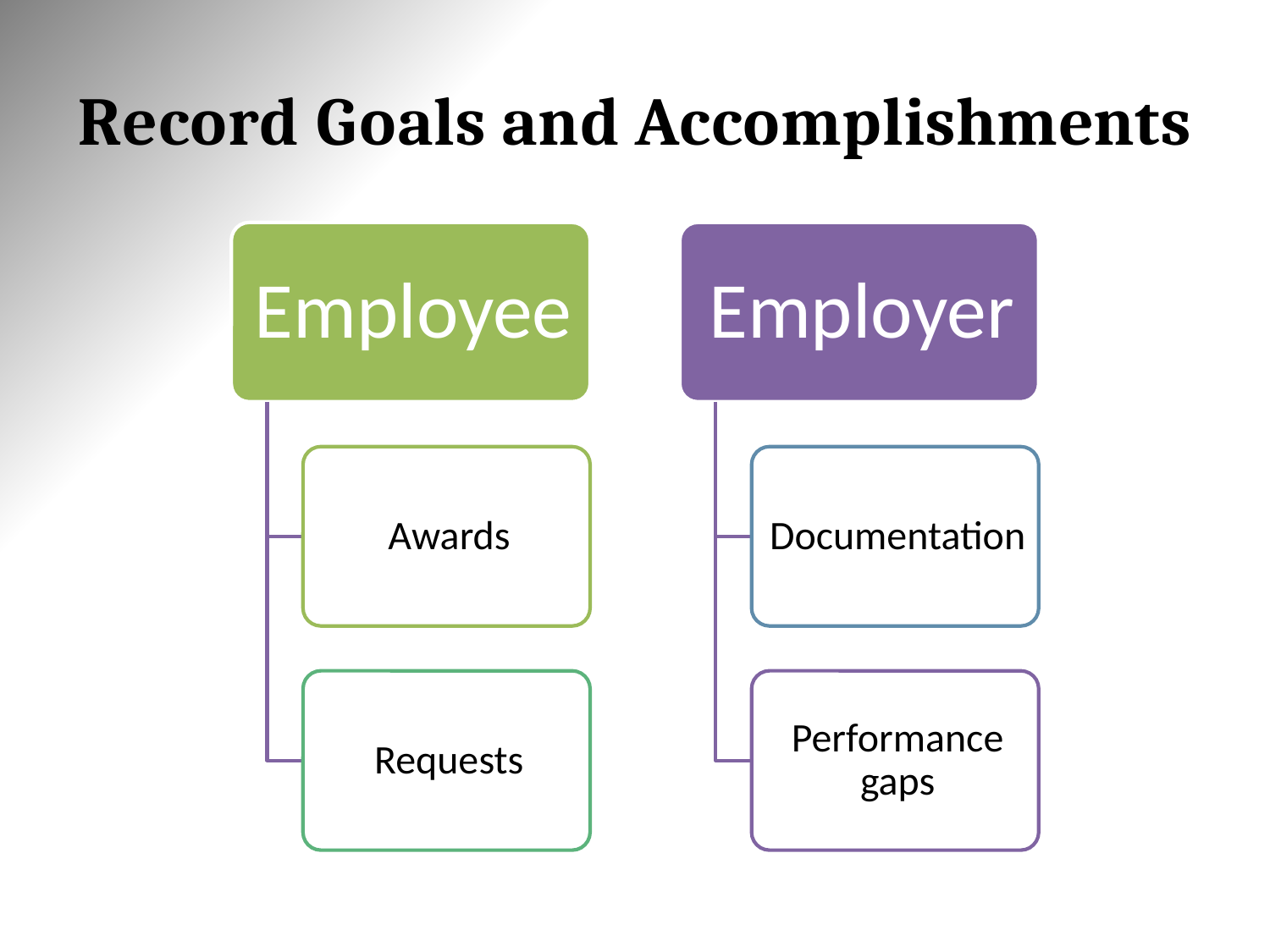

# Record Goals and Accomplishments
Employee
Awards
Requests
Employer
Documentation
Performance gaps